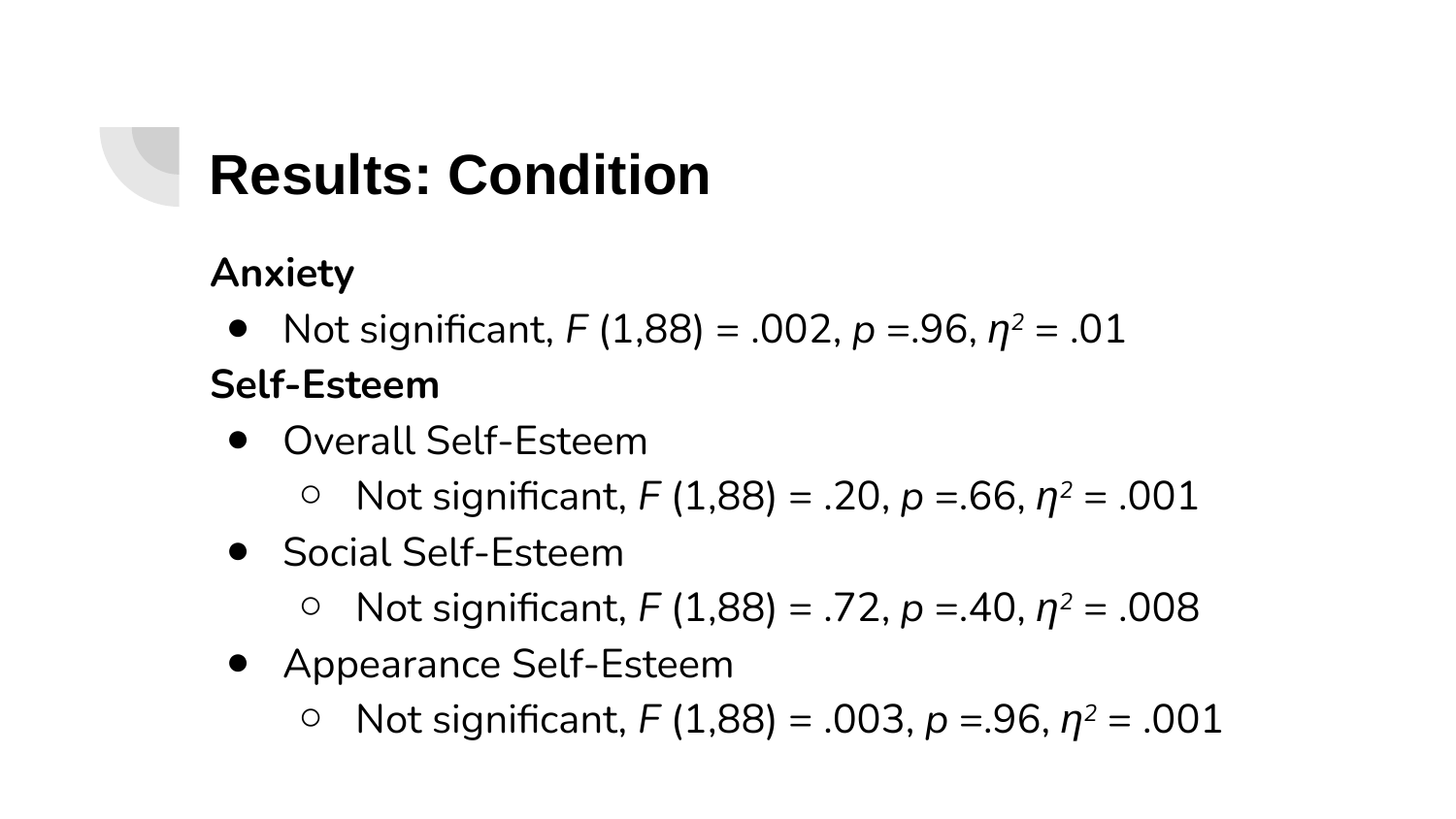

# Results: Condition
Anxiety
Not significant, F (1,88) = .002, p =.96, η2 = .01
Self-Esteem
Overall Self-Esteem
Not significant, F (1,88) = .20, p =.66, η2 = .001
Social Self-Esteem
Not significant, F (1,88) = .72, p =.40, η2 = .008
Appearance Self-Esteem
Not significant, F (1,88) = .003, p =.96, η2 = .001